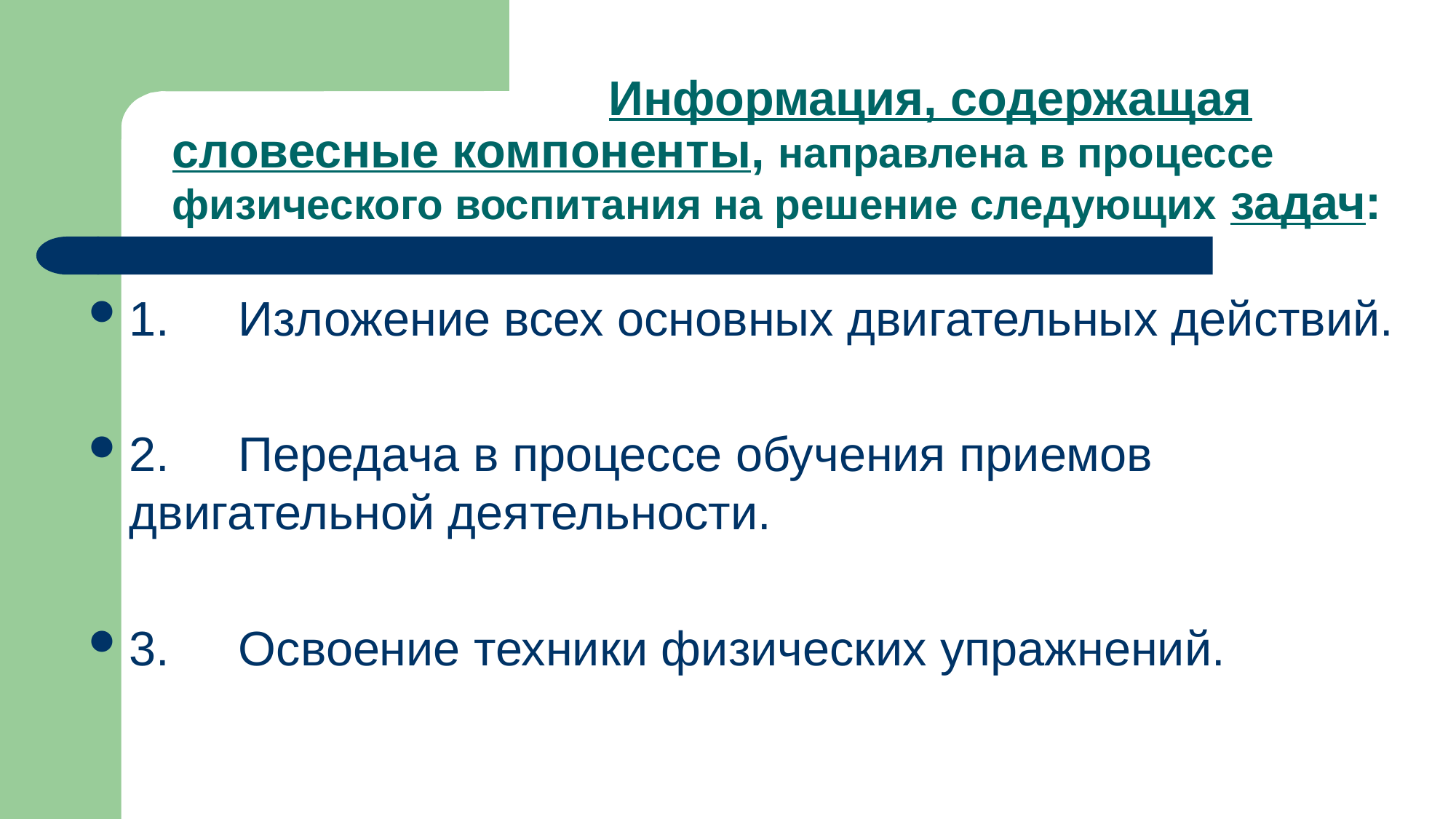

# Информация, содержащая словесные компоненты, направлена в процессе физического воспитания на решение следующих задач:
1.	Изложение всех основных двигательных действий.

2.	Передача в процессе обучения приемов двигательной деятельности.

3.	Освоение техники физических упражнений.